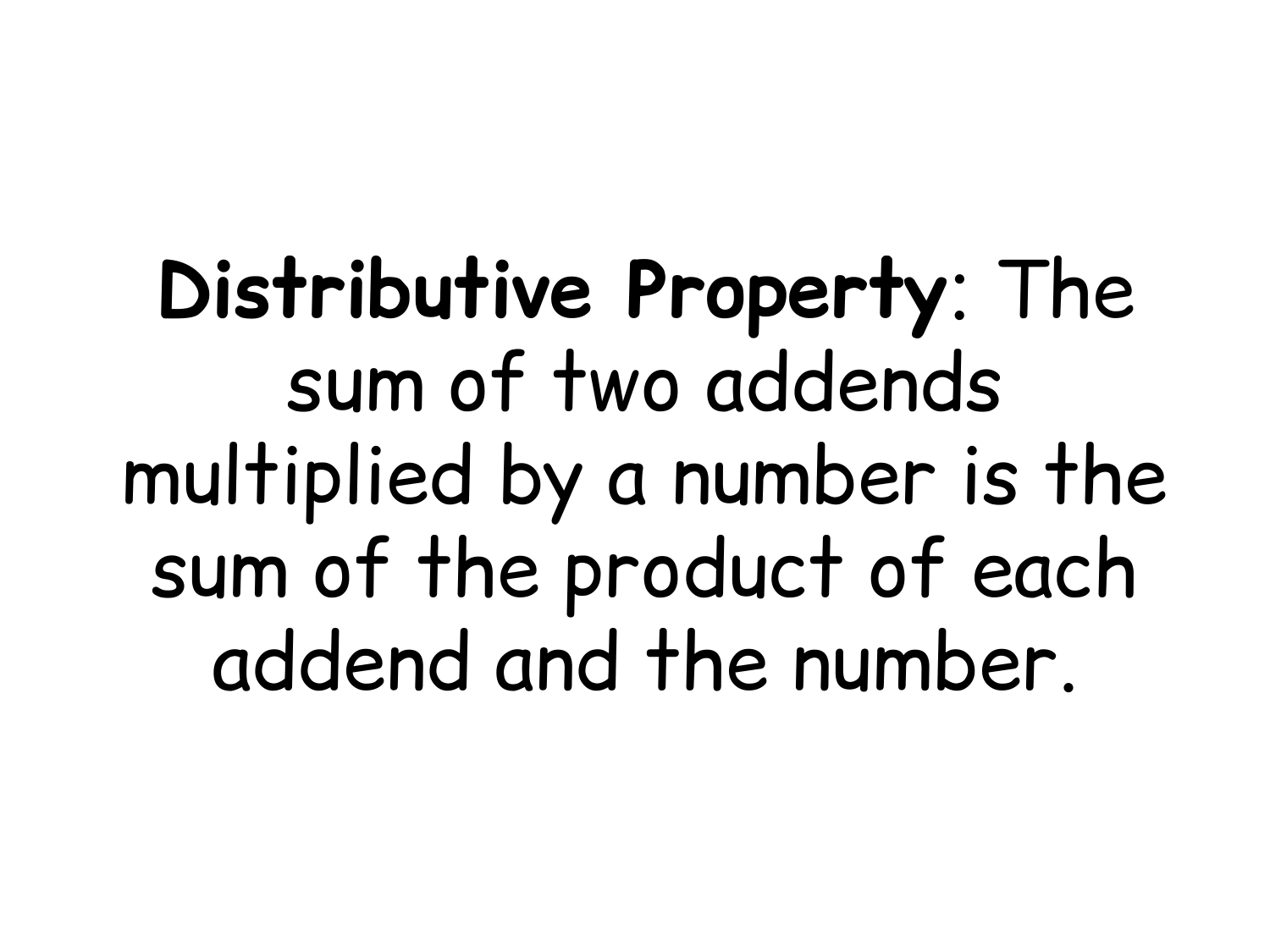

# Distributive Property: The sum of two addends multiplied by a number is the sum of the product of each addend and the number.